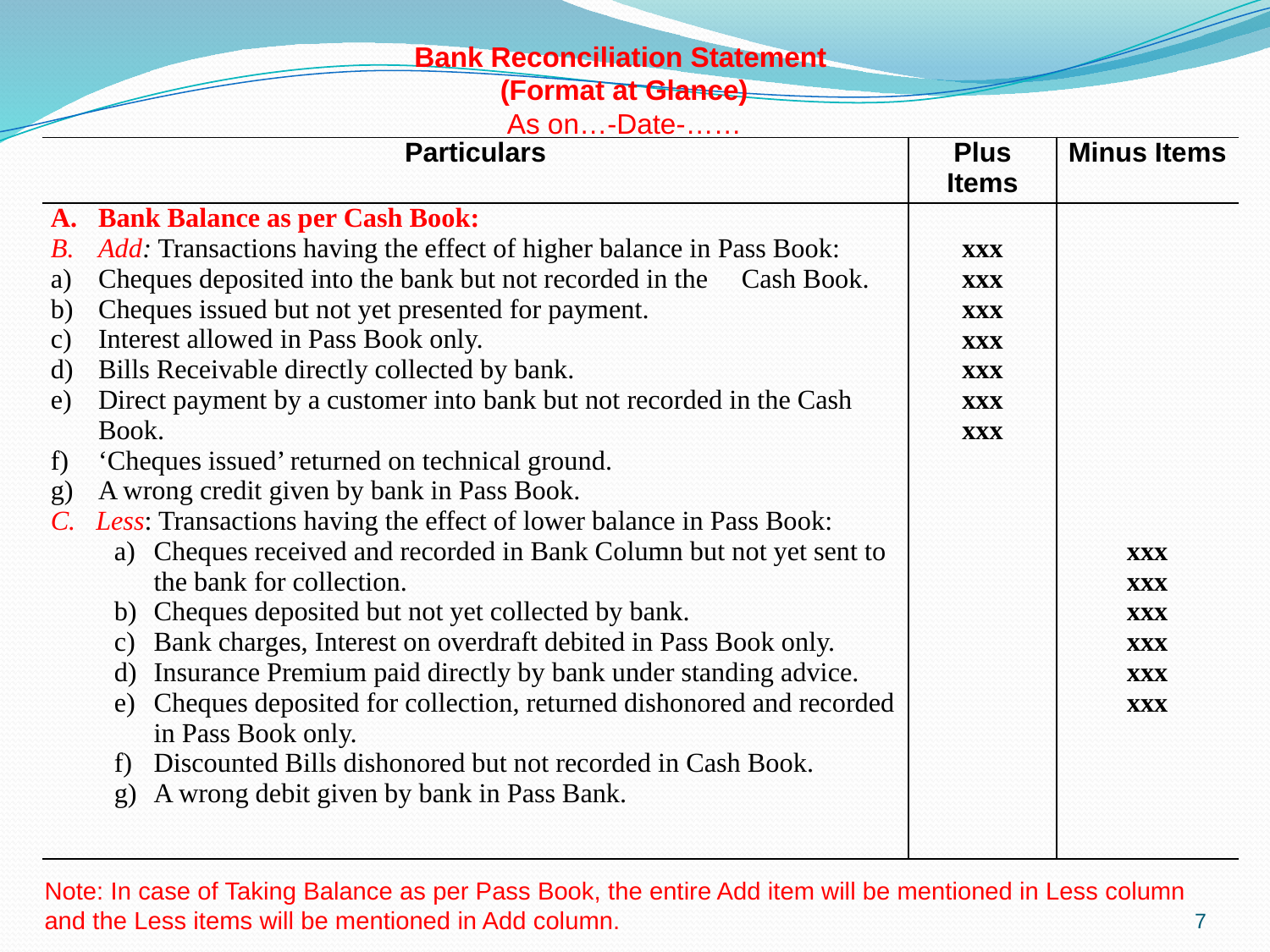

Bank Reconciliation Statement
(Format at Glance)
As on…-Date-……
| Particulars | Plus Items | Minus Items |
| --- | --- | --- |
| Bank Balance as per Cash Book: Add: Transactions having the effect of higher balance in Pass Book: Cheques deposited into the bank but not recorded in the Cash Book. Cheques issued but not yet presented for payment. Interest allowed in Pass Book only. Bills Receivable directly collected by bank. Direct payment by a customer into bank but not recorded in the Cash Book. ‘Cheques issued’ returned on technical ground. A wrong credit given by bank in Pass Book. C. Less: Transactions having the effect of lower balance in Pass Book: Cheques received and recorded in Bank Column but not yet sent to the bank for collection. Cheques deposited but not yet collected by bank. Bank charges, Interest on overdraft debited in Pass Book only. Insurance Premium paid directly by bank under standing advice. Cheques deposited for collection, returned dishonored and recorded in Pass Book only. Discounted Bills dishonored but not recorded in Cash Book. A wrong debit given by bank in Pass Bank. | xxx xxx xxx xxx xxx xxx xxx | xxx xxx xxx xxx xxx xxx |
Note: In case of Taking Balance as per Pass Book, the entire Add item will be mentioned in Less column and the Less items will be mentioned in Add column.
7